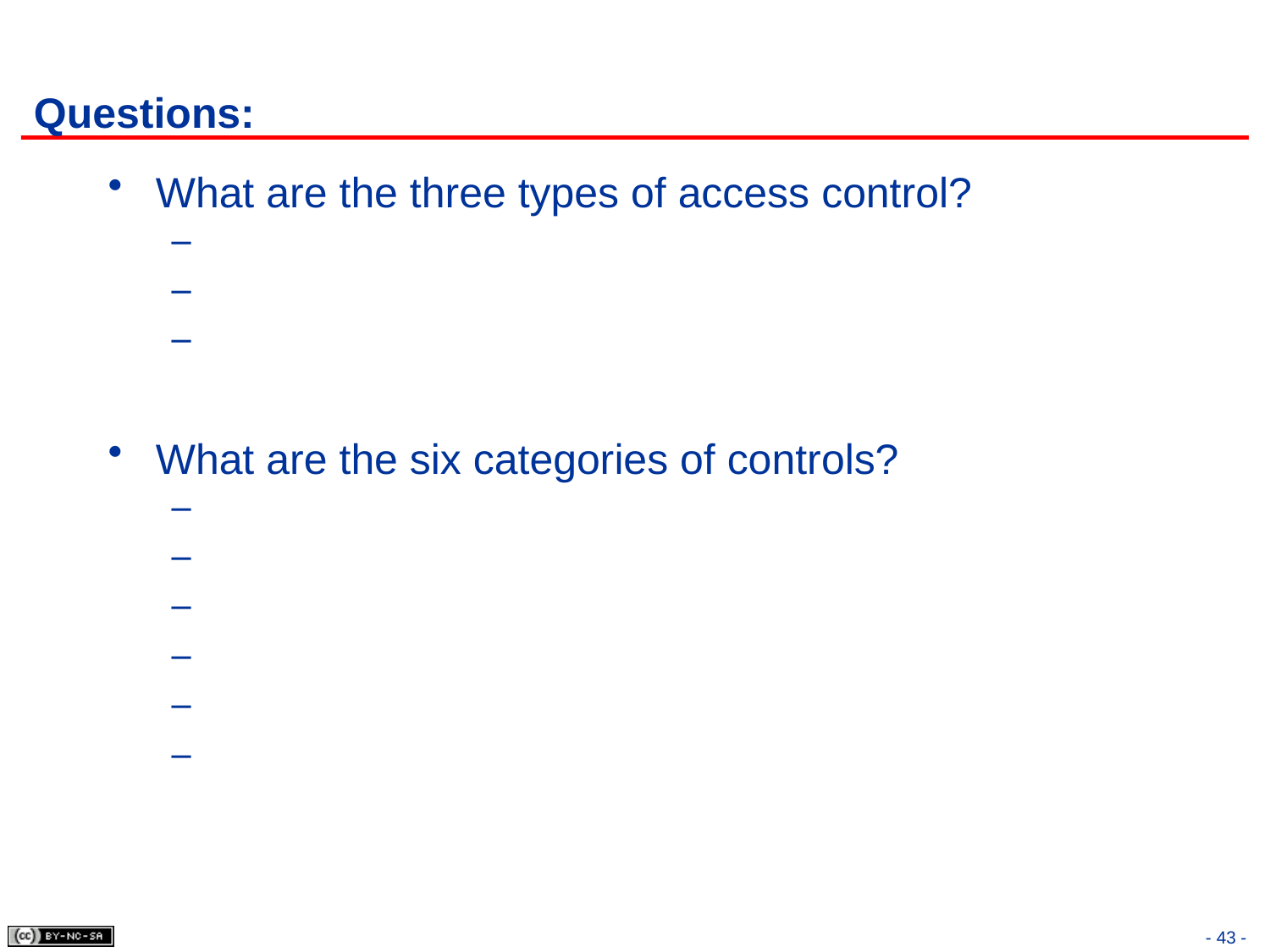

# Questions:
What are the three types of access control?

What are the six categories of controls?

- 43 -